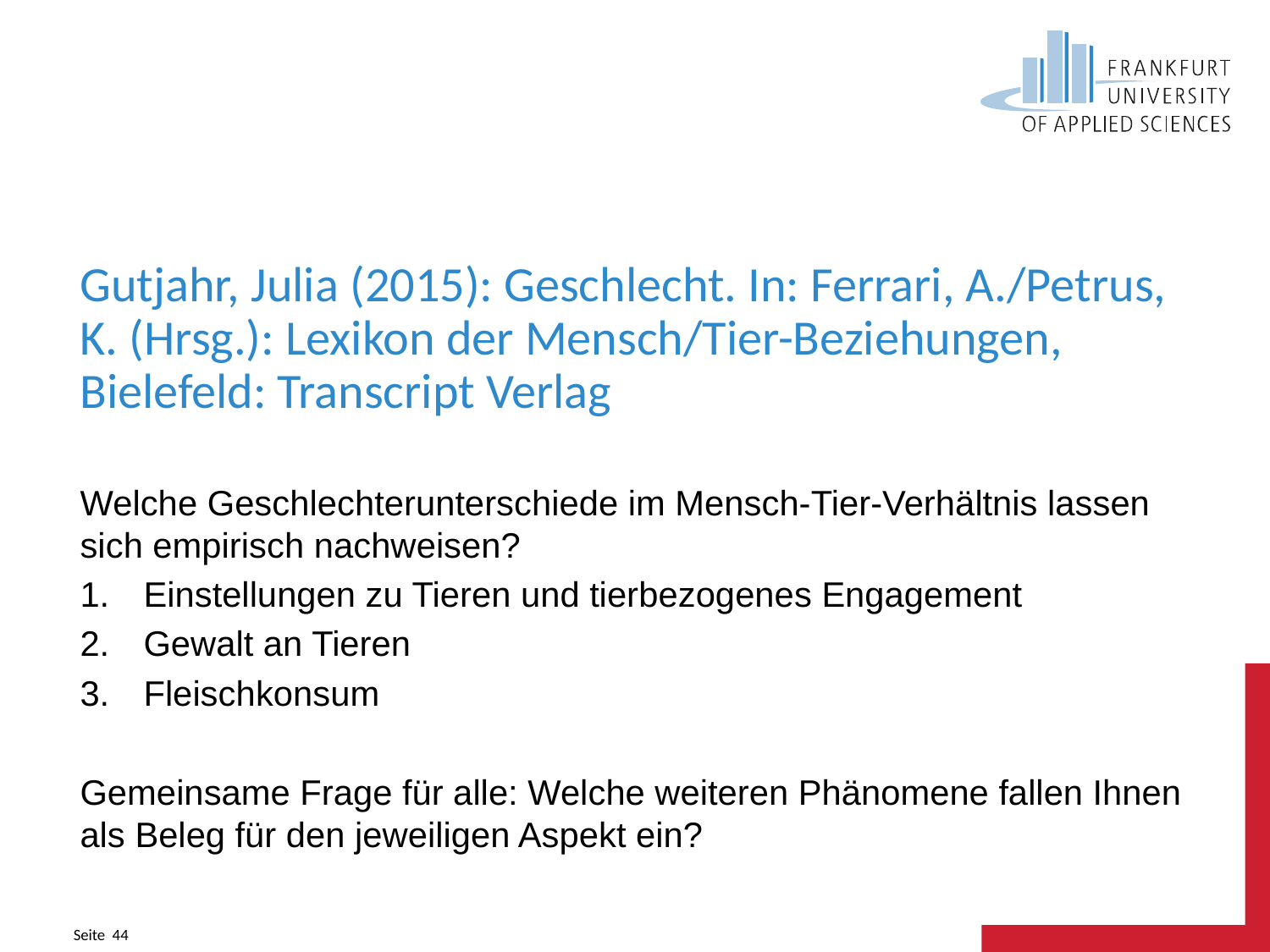

# Gutjahr, Julia (2015): Geschlecht. In: Ferrari, A./Petrus, K. (Hrsg.): Lexikon der Mensch/Tier-Beziehungen, Bielefeld: Transcript Verlag
Welche Geschlechterunterschiede im Mensch-Tier-Verhältnis lassen sich empirisch nachweisen?
Einstellungen zu Tieren und tierbezogenes Engagement
Gewalt an Tieren
Fleischkonsum

Gemeinsame Frage für alle: Welche weiteren Phänomene fallen Ihnen als Beleg für den jeweiligen Aspekt ein?
Seite  44